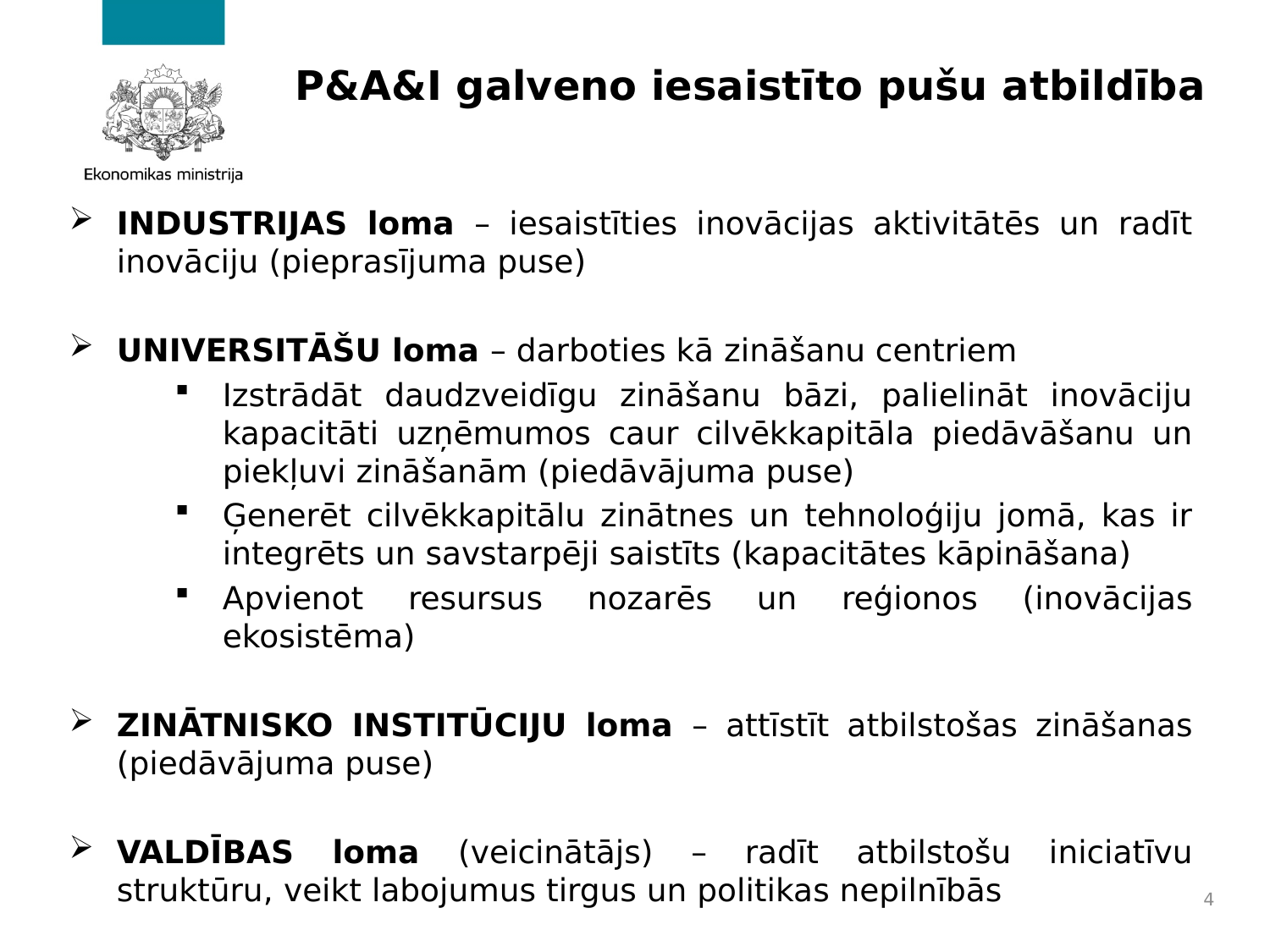

# P&A&I galveno iesaistīto pušu atbildība

INDUSTRIJAS loma – iesaistīties inovācijas aktivitātēs un radīt inovāciju (pieprasījuma puse)

UNIVERSITĀŠU loma – darboties kā zināšanu centriem
Izstrādāt daudzveidīgu zināšanu bāzi, palielināt inovāciju kapacitāti uzņēmumos caur cilvēkkapitāla piedāvāšanu un piekļuvi zināšanām (piedāvājuma puse)
Ģenerēt cilvēkkapitālu zinātnes un tehnoloģiju jomā, kas ir integrēts un savstarpēji saistīts (kapacitātes kāpināšana)
Apvienot resursus nozarēs un reģionos (inovācijas ekosistēma)

ZINĀTNISKO INSTITŪCIJU loma – attīstīt atbilstošas zināšanas (piedāvājuma puse)

VALDĪBAS loma (veicinātājs) – radīt atbilstošu iniciatīvu struktūru, veikt labojumus tirgus un politikas nepilnībās
4